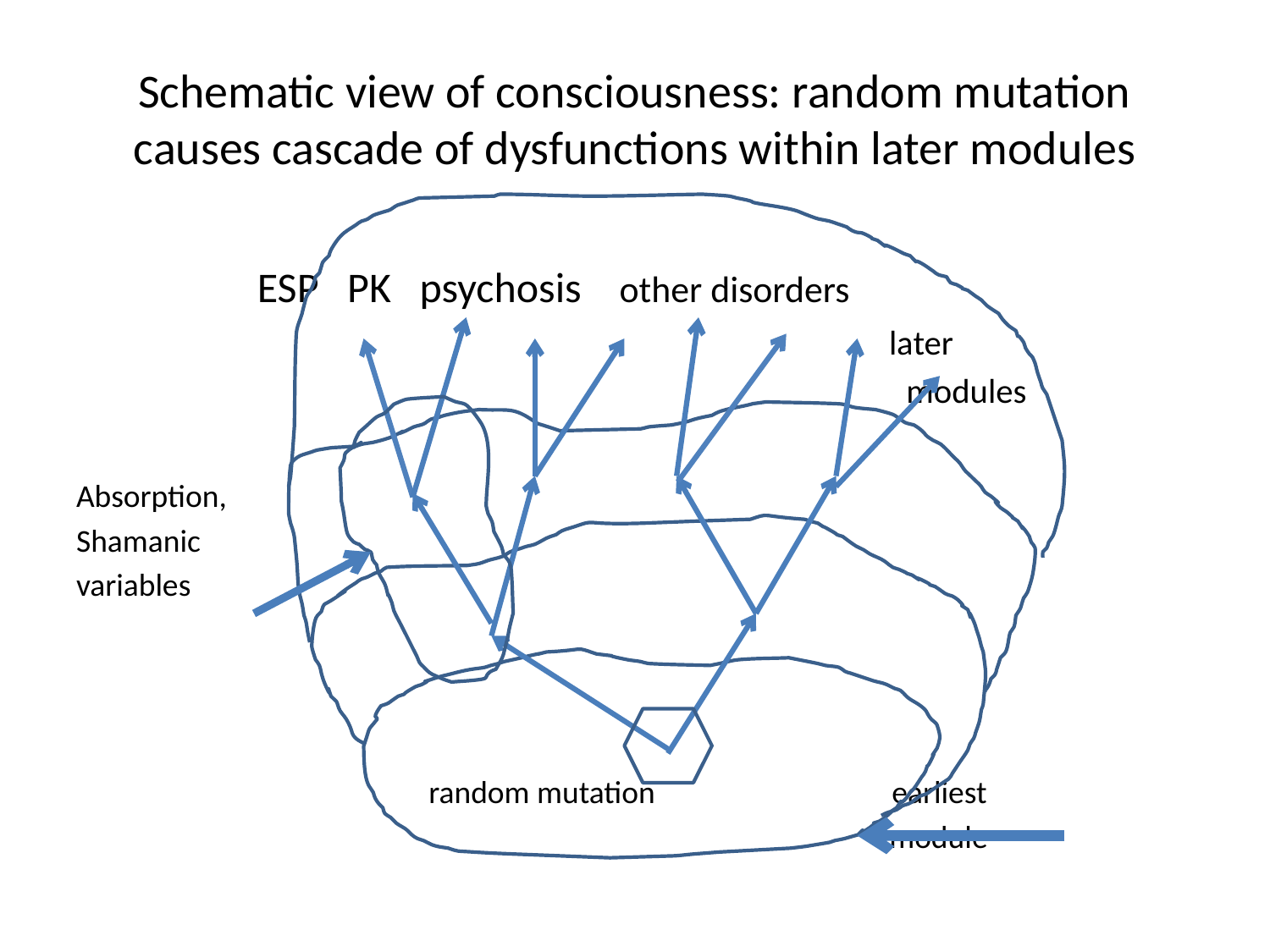

# Schematic view of consciousness: random mutation causes cascade of dysfunctions within later modules

                   ESP   PK   psychosis    other disorders
                                                                                                later
                                                                                                          modules

Absorption,
Shamanic
variables

                                                 random mutation                                 earliest
                                                                                                                 module